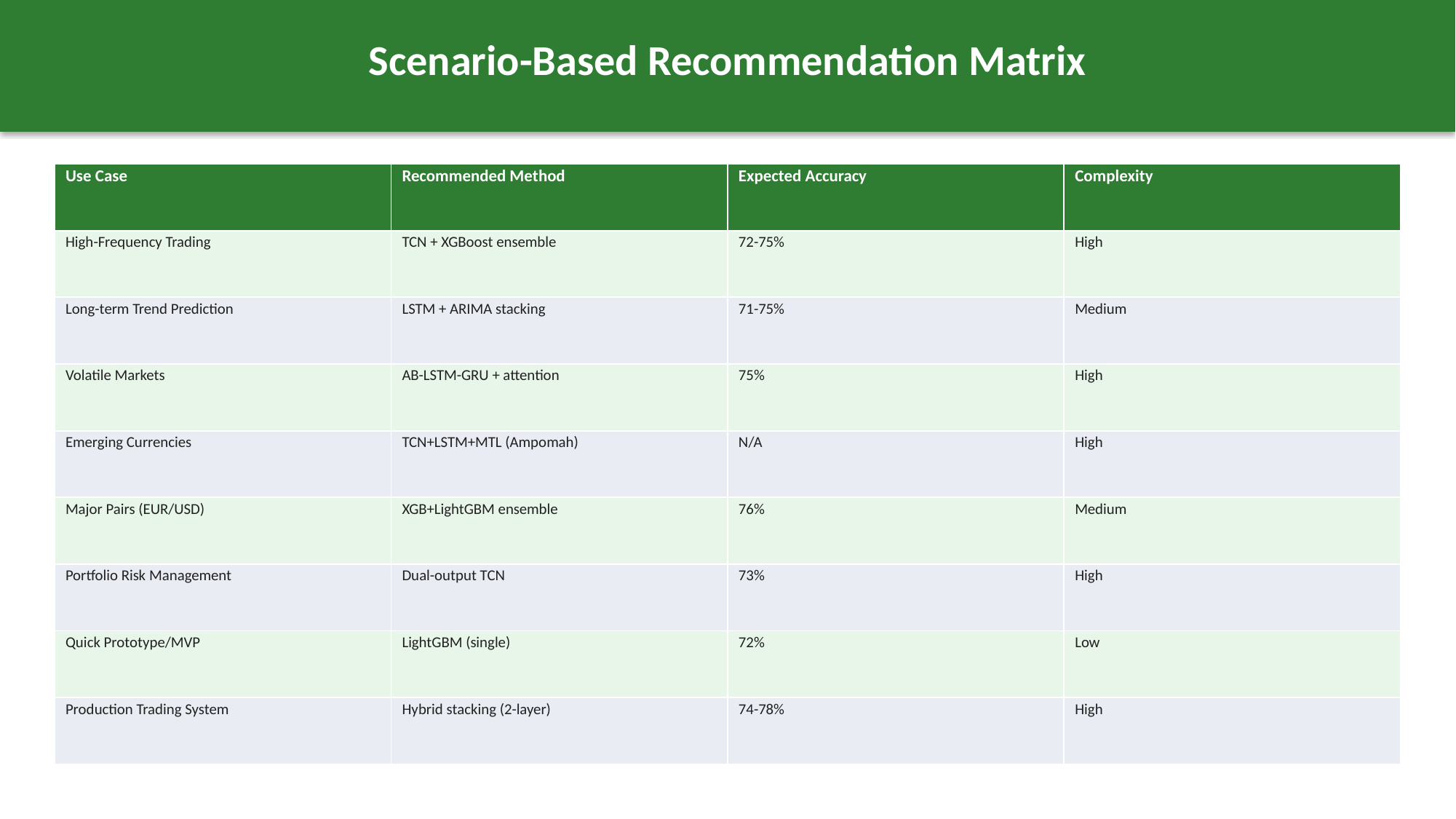

Scenario-Based Recommendation Matrix
| Use Case | Recommended Method | Expected Accuracy | Complexity |
| --- | --- | --- | --- |
| High-Frequency Trading | TCN + XGBoost ensemble | 72-75% | High |
| Long-term Trend Prediction | LSTM + ARIMA stacking | 71-75% | Medium |
| Volatile Markets | AB-LSTM-GRU + attention | 75% | High |
| Emerging Currencies | TCN+LSTM+MTL (Ampomah) | N/A | High |
| Major Pairs (EUR/USD) | XGB+LightGBM ensemble | 76% | Medium |
| Portfolio Risk Management | Dual-output TCN | 73% | High |
| Quick Prototype/MVP | LightGBM (single) | 72% | Low |
| Production Trading System | Hybrid stacking (2-layer) | 74-78% | High |